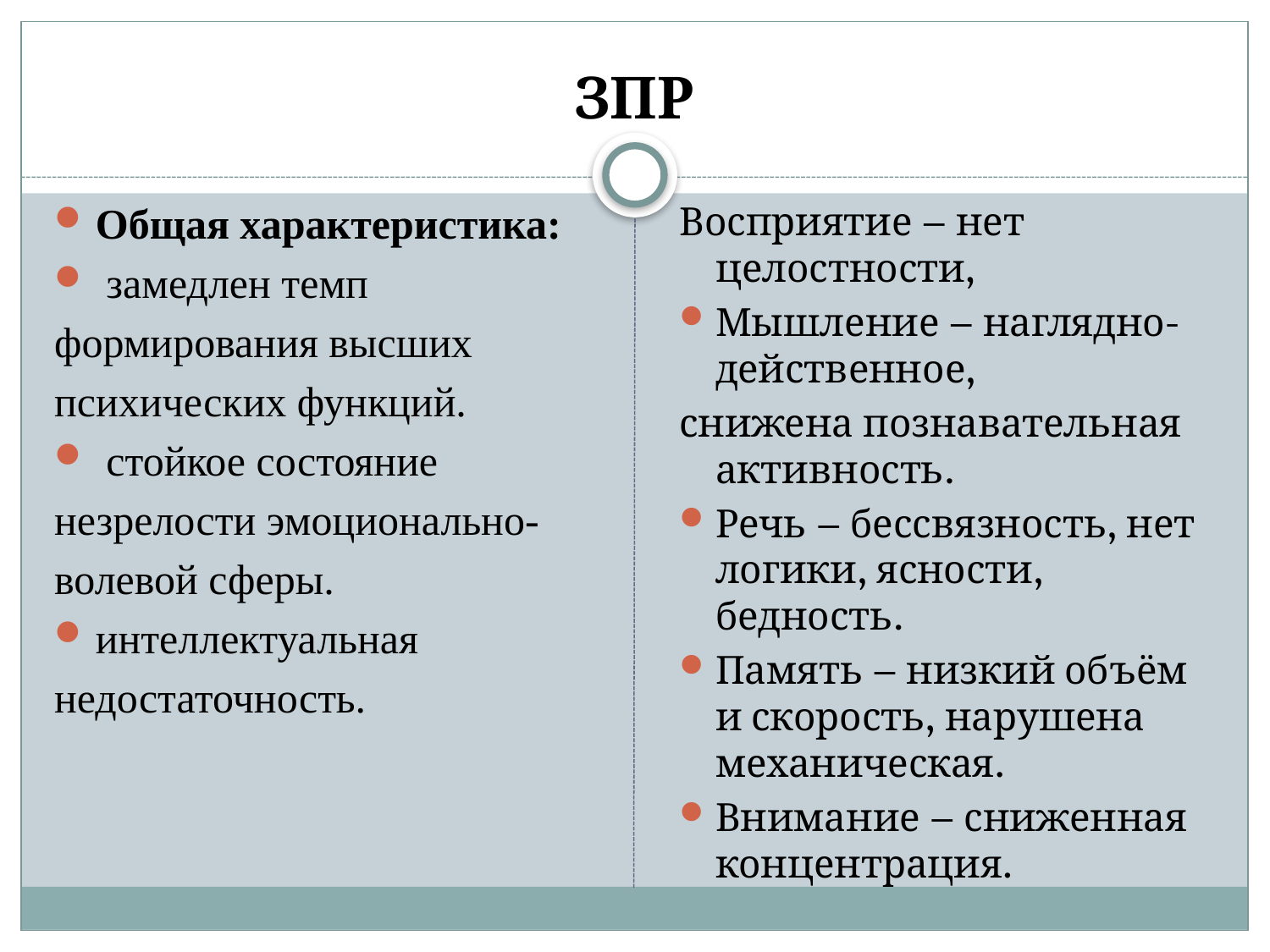

# ЗПР
Общая характеристика:
 замедлен темп
формирования высших
психических функций.
 стойкое состояние
незрелости эмоционально-
волевой сферы.
интеллектуальная
недостаточность.
Восприятие – нет целостности,
Мышление – наглядно-действенное,
снижена познавательная активность.
Речь – бессвязность, нет логики, ясности, бедность.
Память – низкий объём и скорость, нарушена механическая.
Внимание – сниженная концентрация.